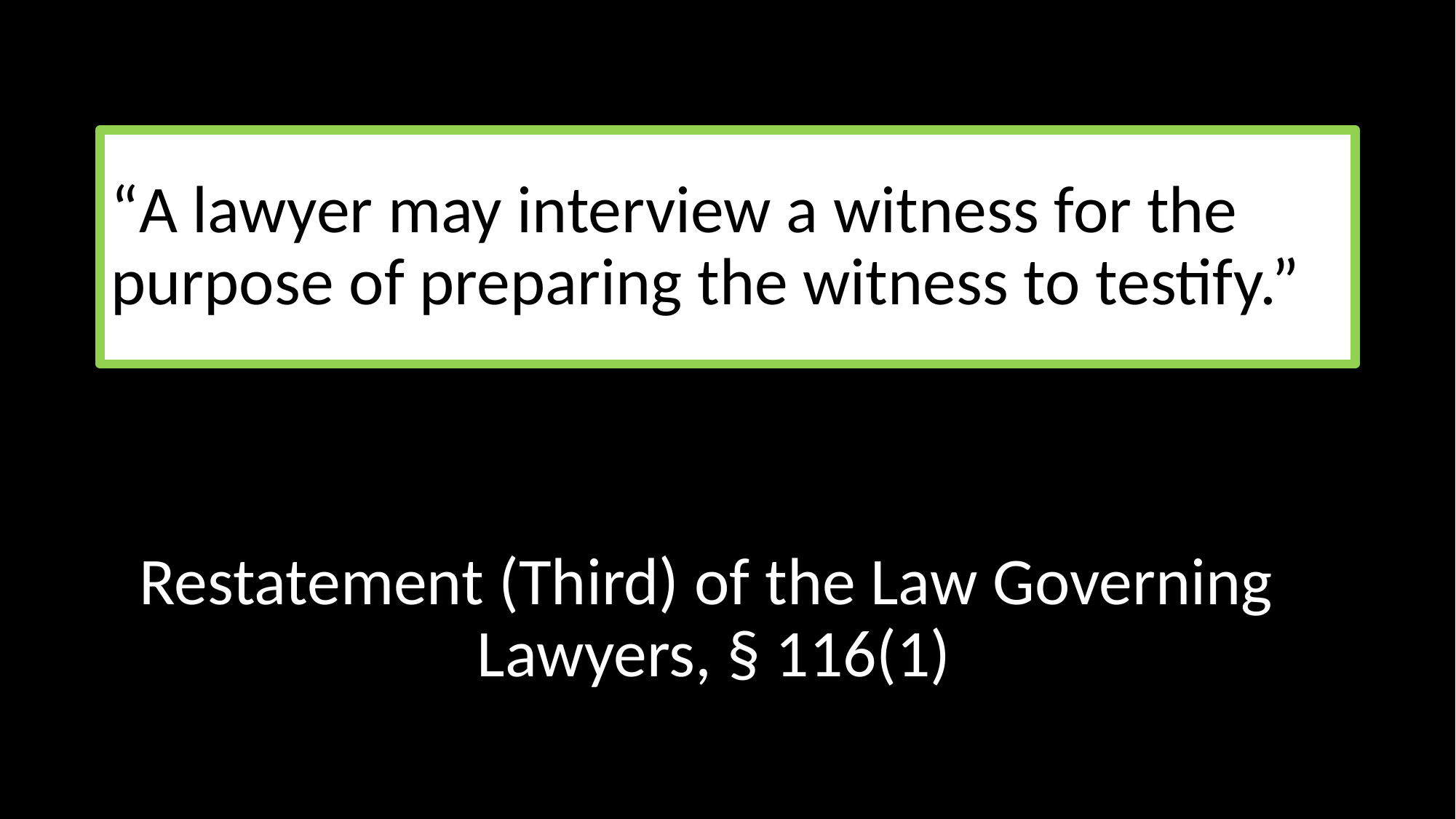

“A lawyer may interview a witness for the purpose of preparing the witness to testify.”
# Restatement (Third) of the Law Governing  Lawyers, § 116(1)